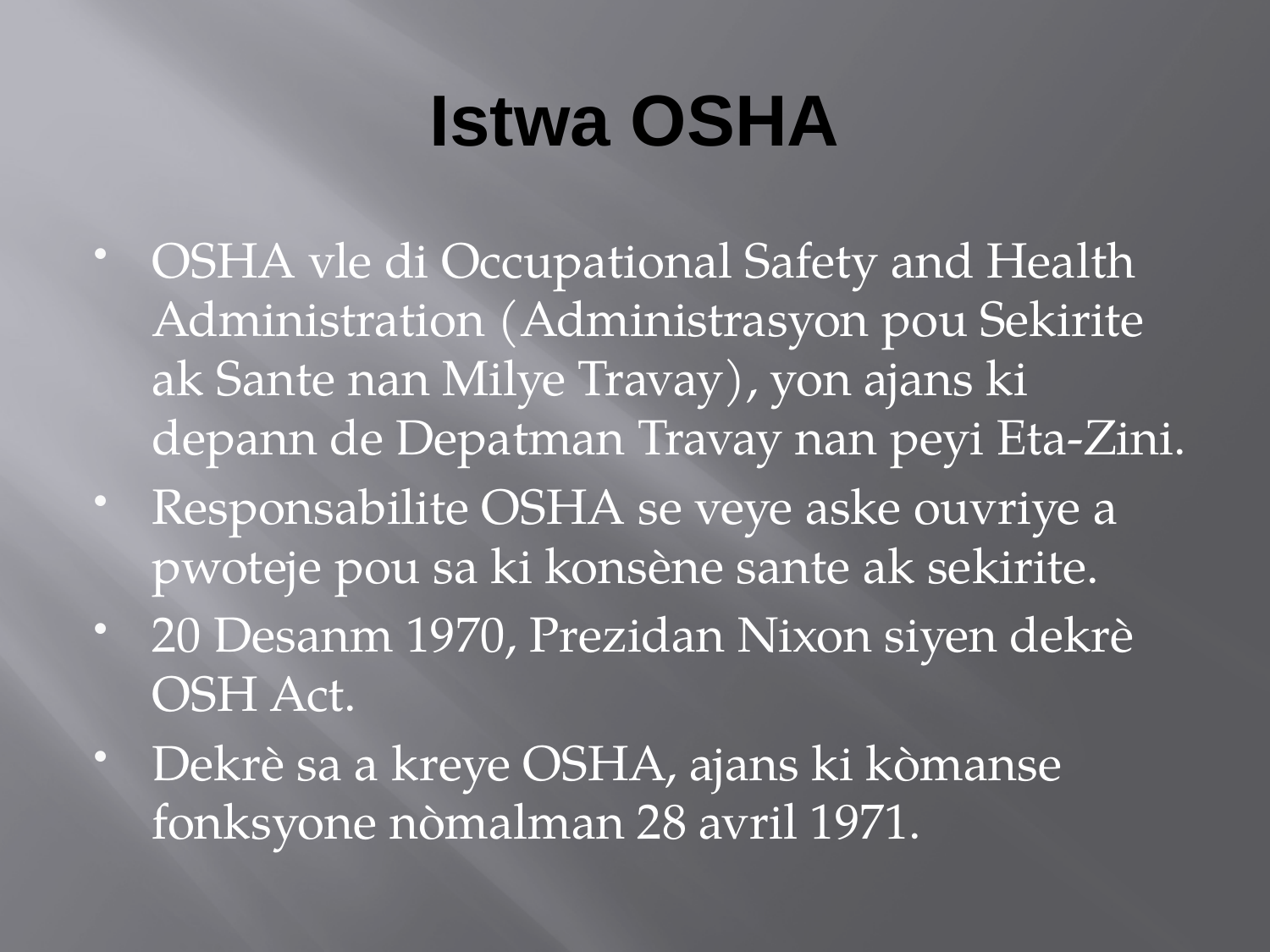

# Istwa OSHA
OSHA vle di Occupational Safety and Health Administration (Administrasyon pou Sekirite ak Sante nan Milye Travay), yon ajans ki depann de Depatman Travay nan peyi Eta-Zini.
Responsabilite OSHA se veye aske ouvriye a pwoteje pou sa ki konsène sante ak sekirite.
20 Desanm 1970, Prezidan Nixon siyen dekrè OSH Act.
Dekrè sa a kreye OSHA, ajans ki kòmanse fonksyone nòmalman 28 avril 1971.